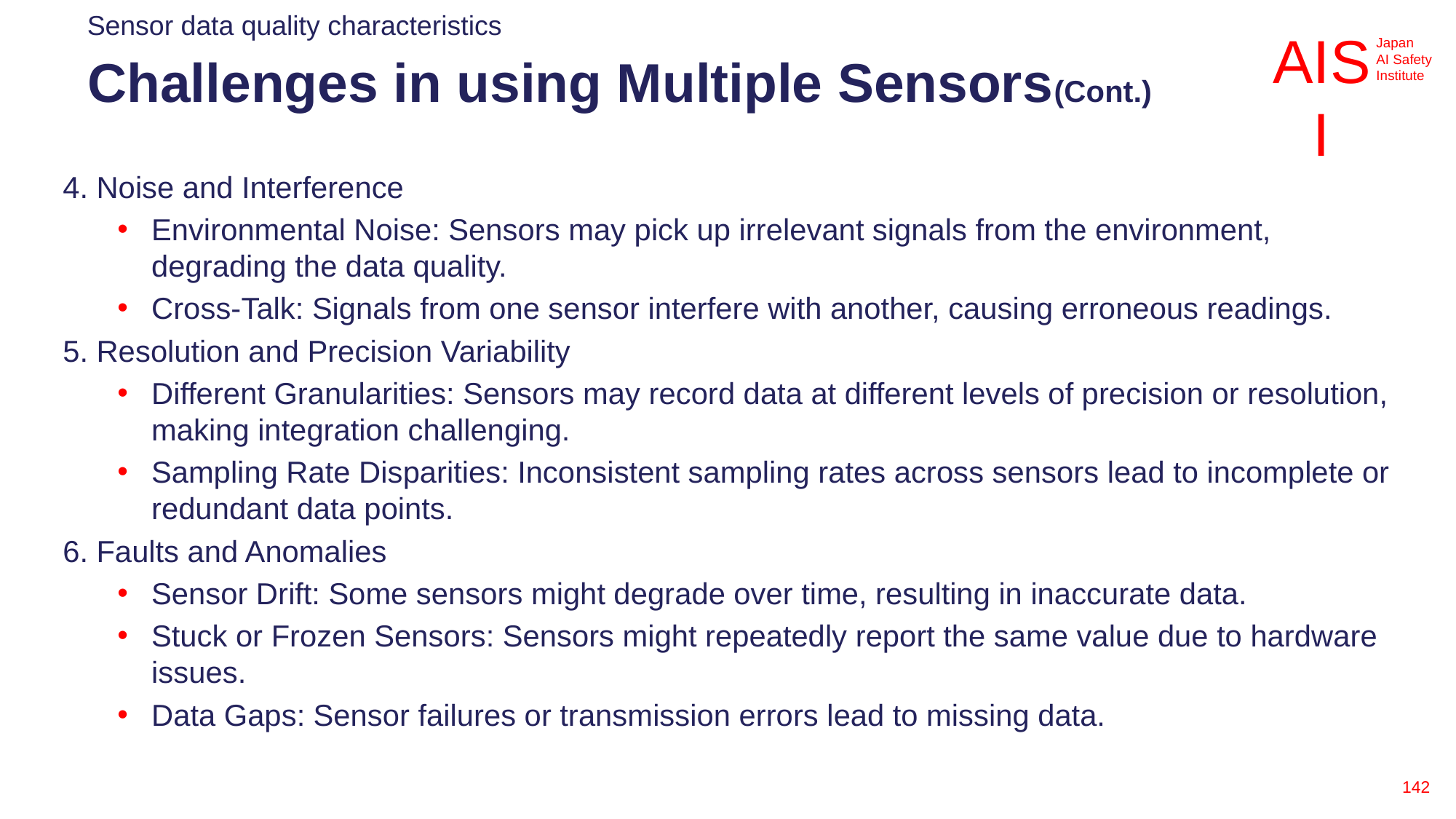

Sensor data quality characteristics
# Challenges in using Multiple Sensors(Cont.)
4. Noise and Interference
Environmental Noise: Sensors may pick up irrelevant signals from the environment, degrading the data quality.
Cross-Talk: Signals from one sensor interfere with another, causing erroneous readings.
5. Resolution and Precision Variability
Different Granularities: Sensors may record data at different levels of precision or resolution, making integration challenging.
Sampling Rate Disparities: Inconsistent sampling rates across sensors lead to incomplete or redundant data points.
6. Faults and Anomalies
Sensor Drift: Some sensors might degrade over time, resulting in inaccurate data.
Stuck or Frozen Sensors: Sensors might repeatedly report the same value due to hardware issues.
Data Gaps: Sensor failures or transmission errors lead to missing data.

142